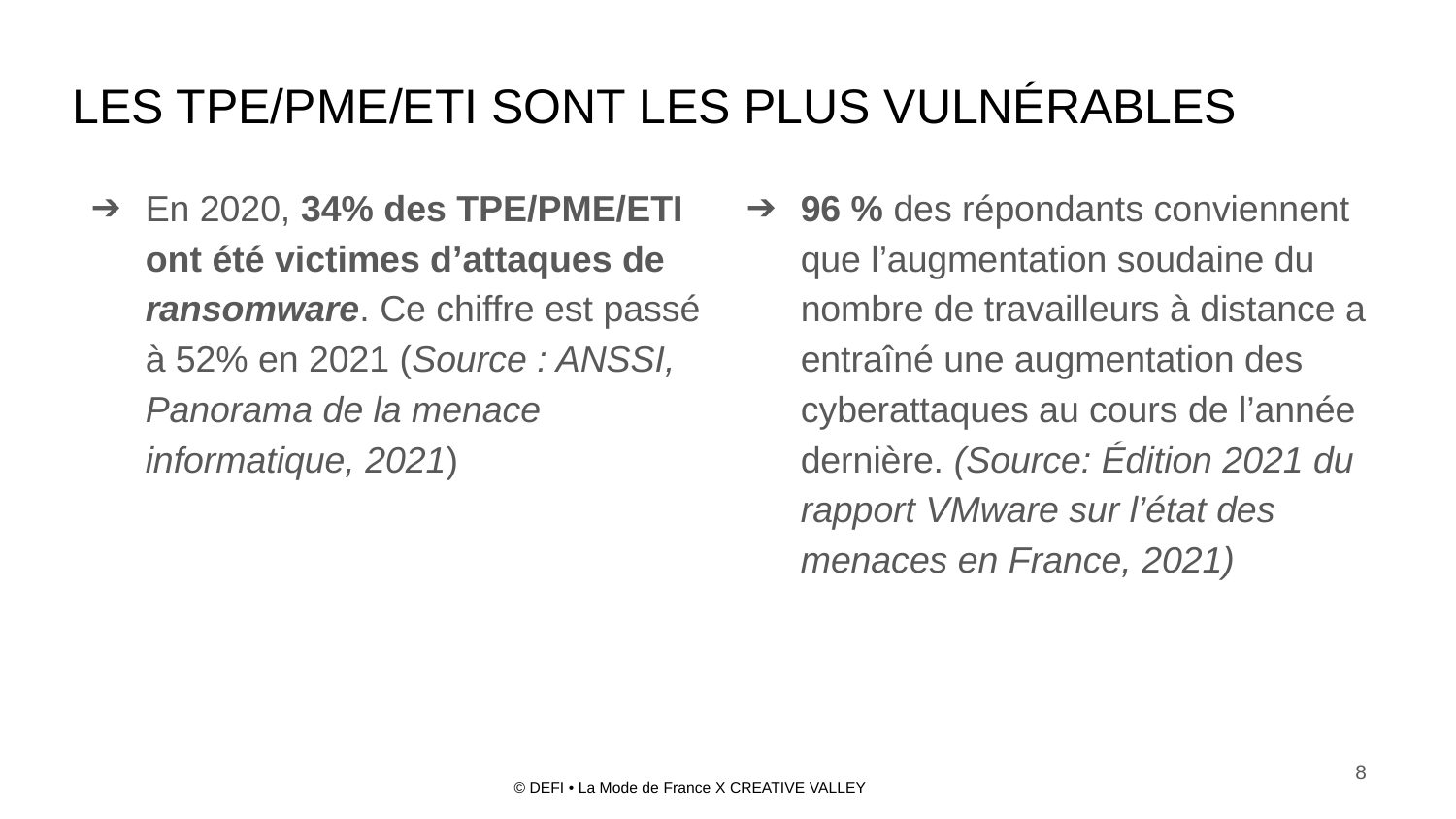

# LES TPE/PME/ETI SONT LES PLUS VULNÉRABLES
En 2020, 34% des TPE/PME/ETI ont été victimes d’attaques de ransomware. Ce chiffre est passé à 52% en 2021 (Source : ANSSI, Panorama de la menace informatique, 2021)

96 % des répondants conviennent que l’augmentation soudaine du nombre de travailleurs à distance a entraîné une augmentation des cyberattaques au cours de l’année dernière. (Source: Édition 2021 du rapport VMware sur l’état des menaces en France, 2021)
8
© DEFI • La Mode de France X CREATIVE VALLEY